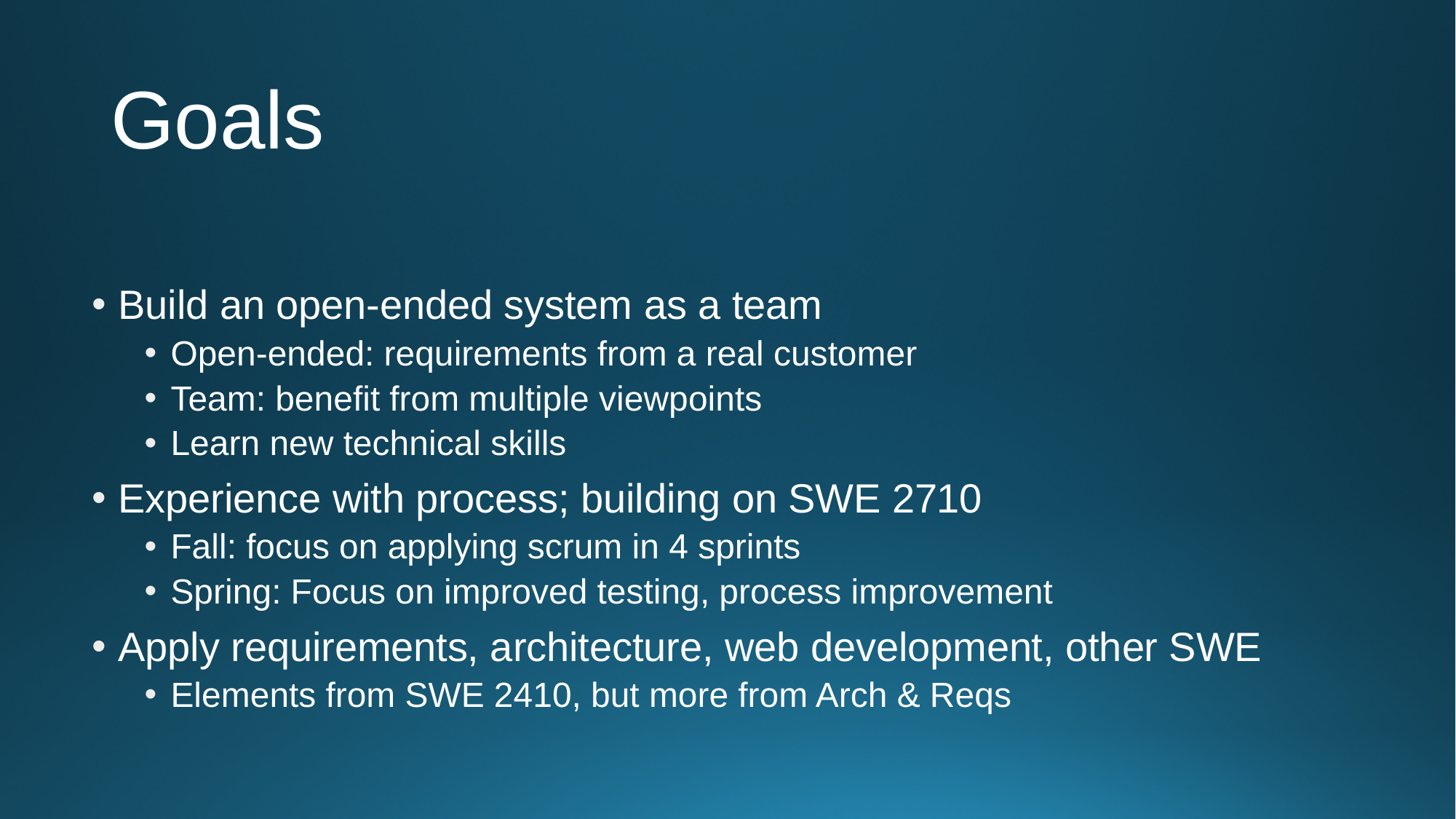

# Goals
Build an open-ended system as a team
Open-ended: requirements from a real customer
Team: benefit from multiple viewpoints
Learn new technical skills
Experience with process; building on SWE 2710
Fall: focus on applying scrum in 4 sprints
Spring: Focus on improved testing, process improvement
Apply requirements, architecture, web development, other SWE
Elements from SWE 2410, but more from Arch & Reqs